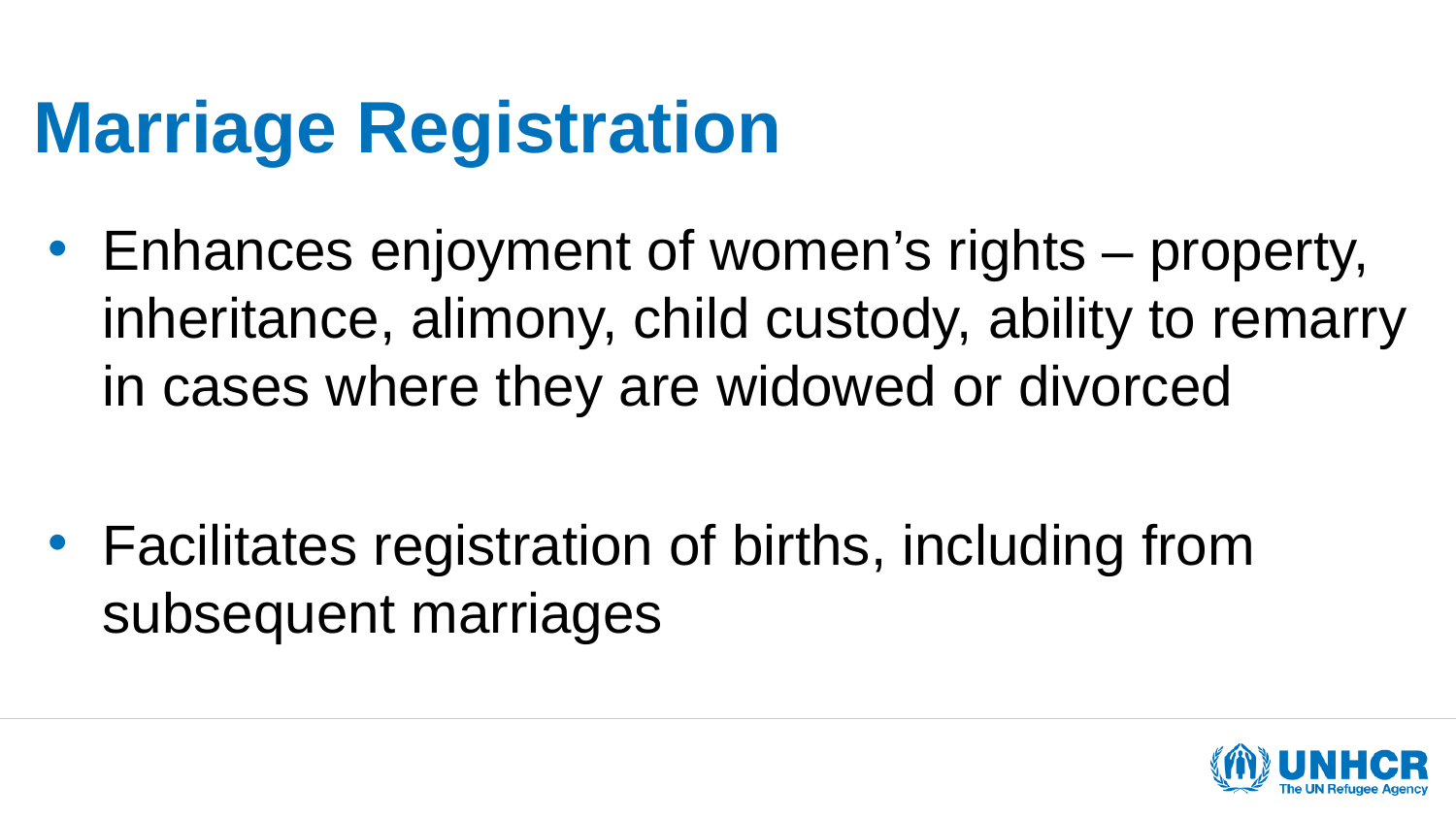

# Marriage Registration
Enhances enjoyment of women’s rights – property, inheritance, alimony, child custody, ability to remarry in cases where they are widowed or divorced

Facilitates registration of births, including from subsequent marriages